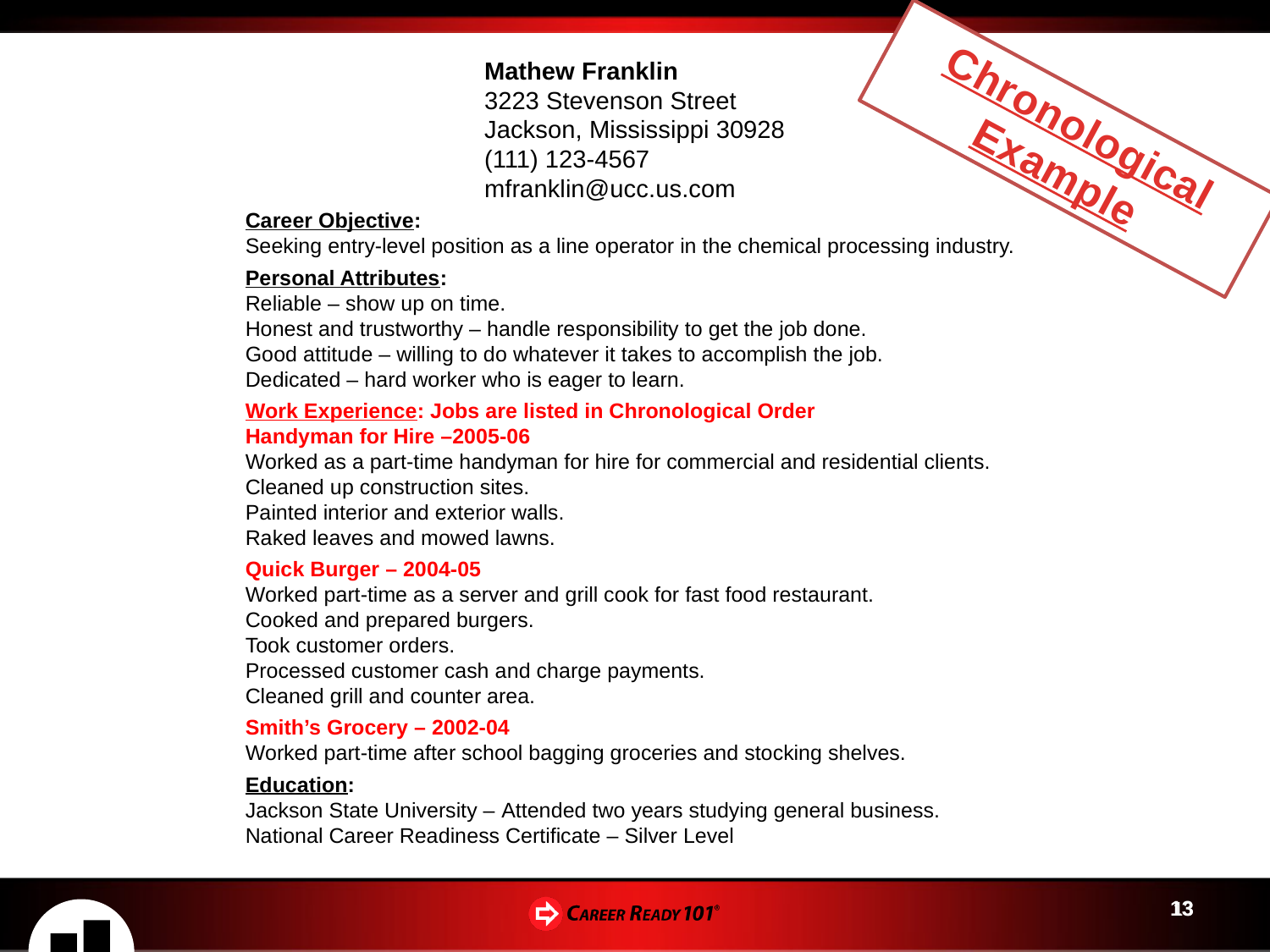

Mathew Franklin
3223 Stevenson Street
Jackson, Mississippi 30928
(111) 123-4567
mfranklin@ucc.us.com
Chronological Example
Career Objective:
Seeking entry-level position as a line operator in the chemical processing industry.
Personal Attributes:
Reliable – show up on time.
Honest and trustworthy – handle responsibility to get the job done.
Good attitude – willing to do whatever it takes to accomplish the job.
Dedicated – hard worker who is eager to learn.
Work Experience: Jobs are listed in Chronological Order
Handyman for Hire –2005-06
Worked as a part-time handyman for hire for commercial and residential clients.
Cleaned up construction sites.
Painted interior and exterior walls.
Raked leaves and mowed lawns.
Quick Burger – 2004-05
Worked part-time as a server and grill cook for fast food restaurant.
Cooked and prepared burgers.
Took customer orders.
Processed customer cash and charge payments.
Cleaned grill and counter area.
Smith’s Grocery – 2002-04
Worked part-time after school bagging groceries and stocking shelves.
Education:
Jackson State University – Attended two years studying general business.
National Career Readiness Certificate – Silver Level
13
13